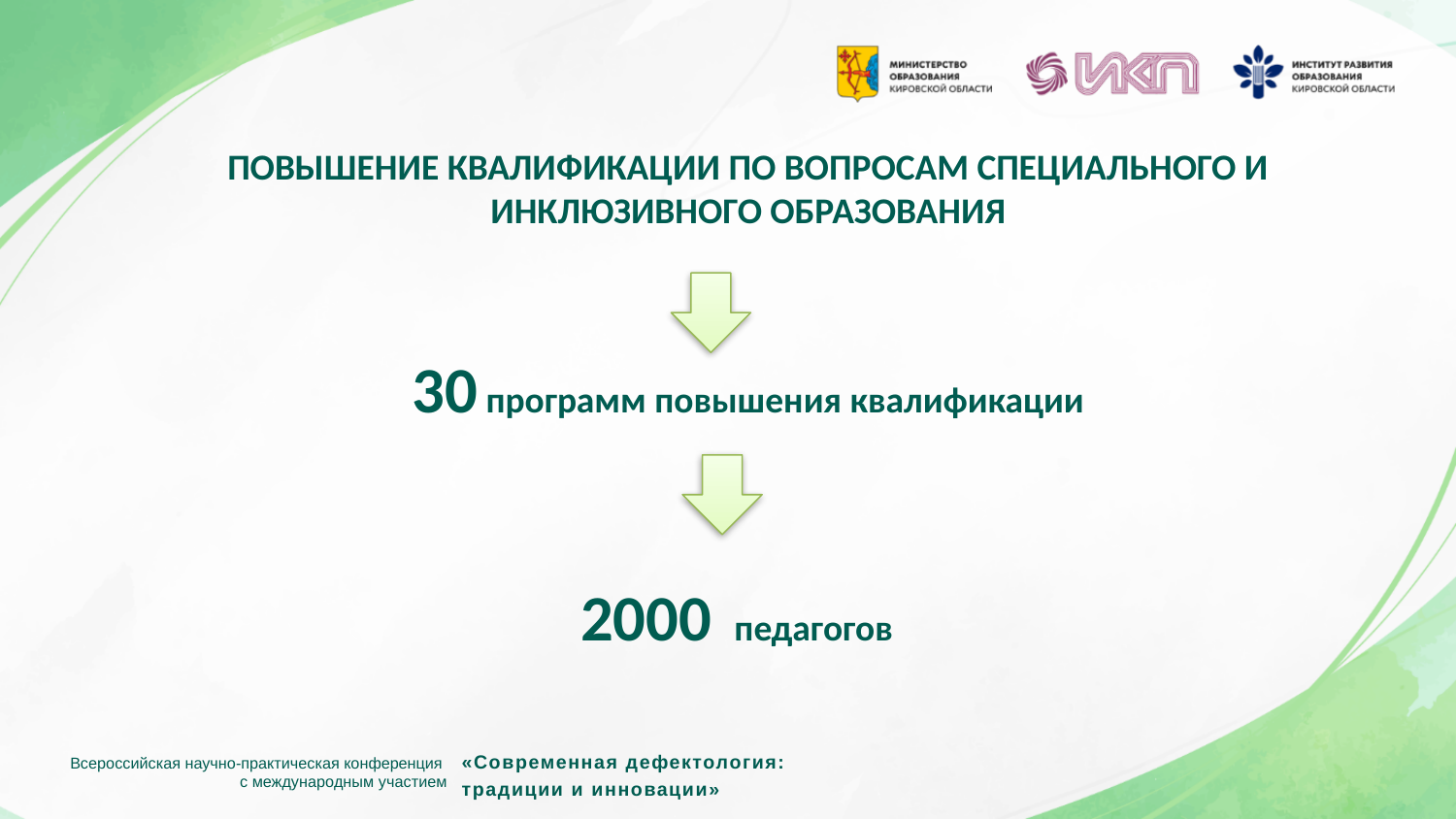

ПОВЫШЕНИЕ КВАЛИФИКАЦИИ ПО ВОПРОСАМ СПЕЦИАЛЬНОГО И ИНКЛЮЗИВНОГО ОБРАЗОВАНИЯ

30 программ повышения квалификации

2000  педагогов